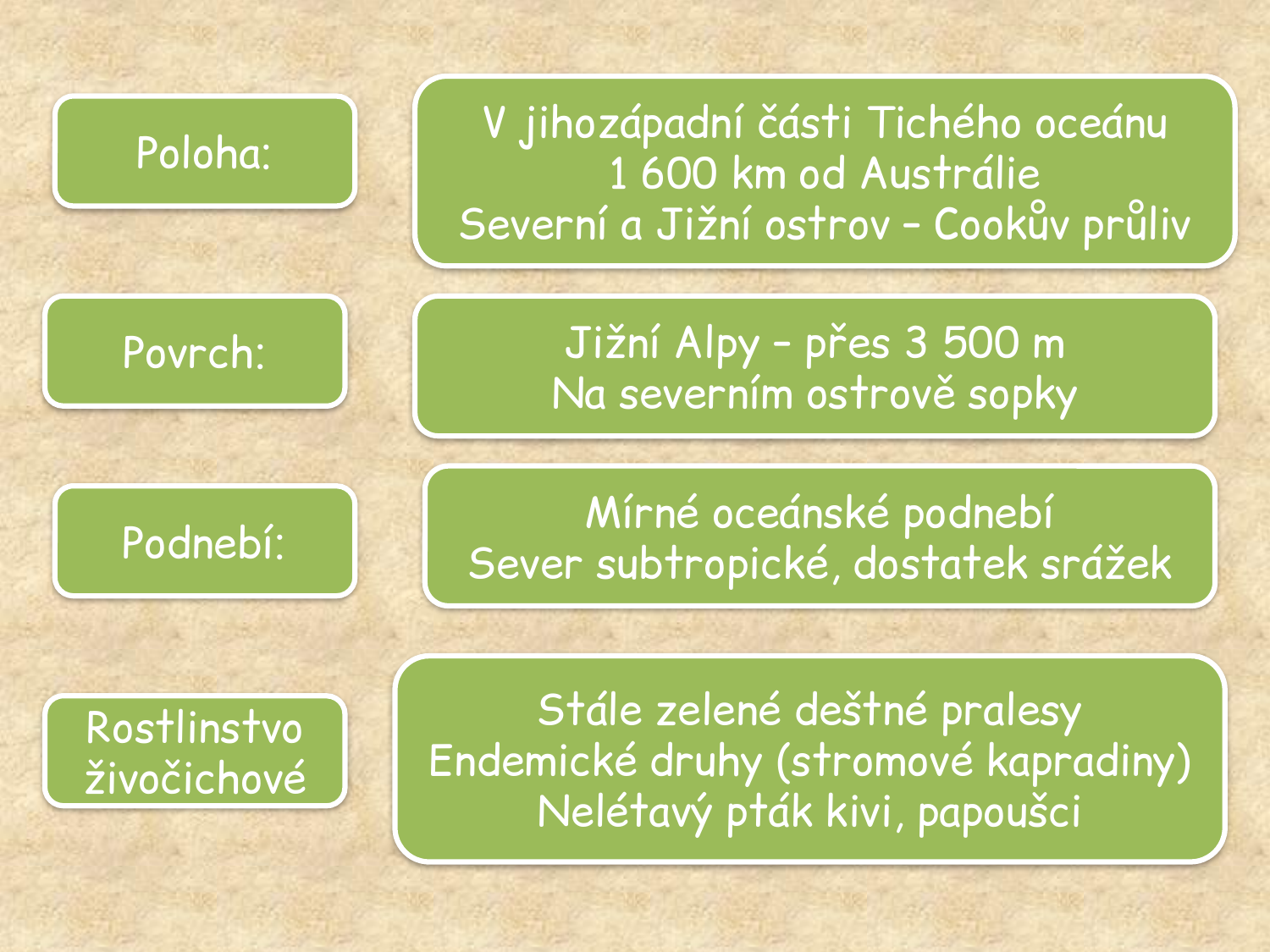

V jihozápadní části Tichého oceánu
1 600 km od Austrálie
Severní a Jižní ostrov – Cookův průliv
Poloha:
Povrch:
Jižní Alpy – přes 3 500 m
Na severním ostrově sopky
Mírné oceánské podnebí
Sever subtropické, dostatek srážek
Podnebí:
Stále zelené deštné pralesy
Endemické druhy (stromové kapradiny)
Nelétavý pták kivi, papoušci
Rostlinstvo
živočichové